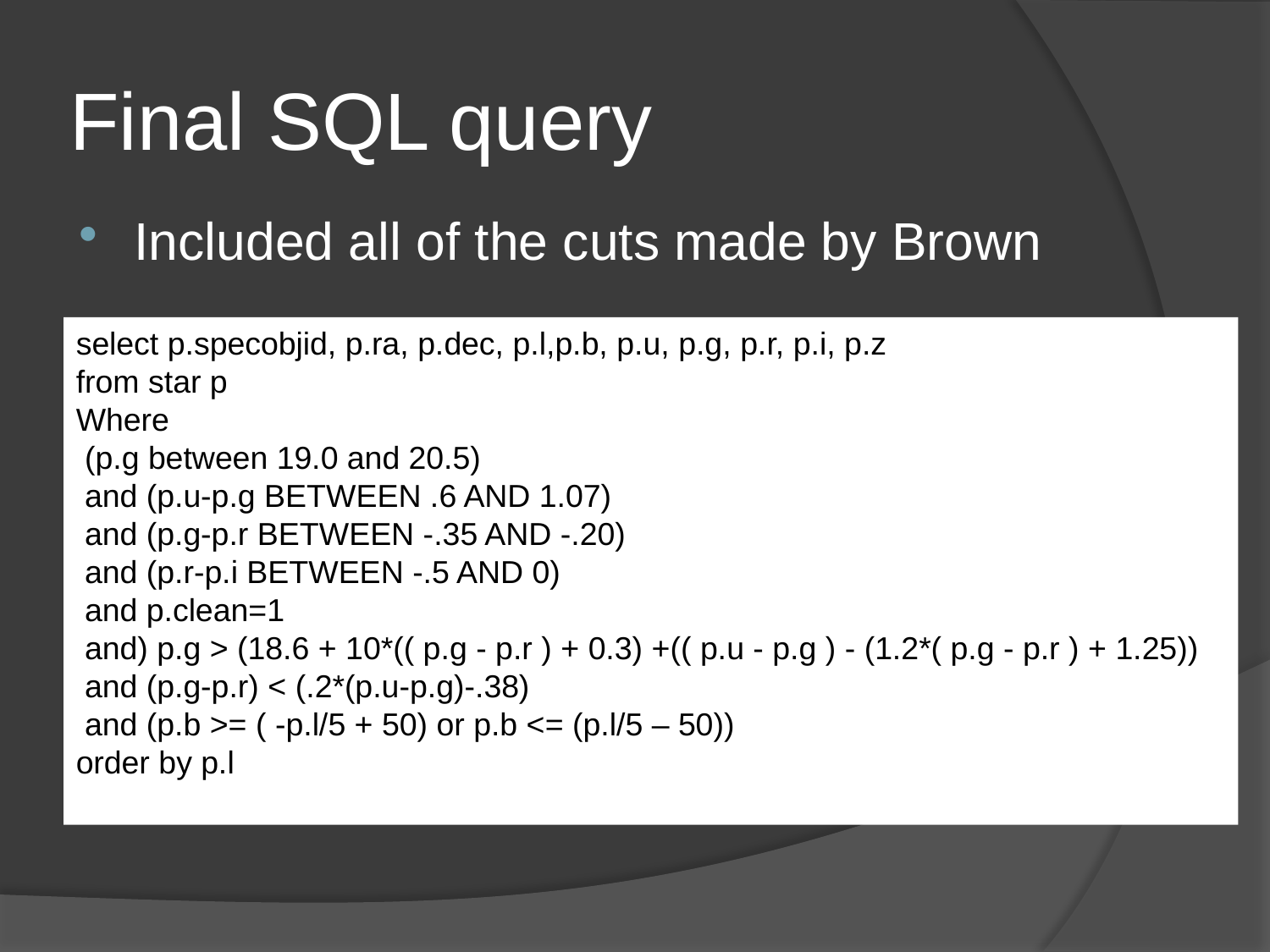

# Final SQL query
Included all of the cuts made by Brown

select p.specobjid, p.ra, p.dec, p.l,p.b, p.u, p.g, p.r, p.i, p.z
from star p
Where
 (p.g between 19.0 and 20.5)
 and (p.u-p.g BETWEEN .6 AND 1.07)
 and (p.g-p.r BETWEEN -.35 AND -.20)
 and (p.r-p.i BETWEEN -.5 AND 0)
 and p.clean=1
 and) p.g > (18.6 + 10*(( p.g - p.r ) + 0.3) +(( p.u - p.g ) - (1.2*( p.g - p.r ) + 1.25))
 and (p.g-p.r) < (.2*(p.u-p.g)-.38)
 and (p.b >= ( -p.l/5 + 50) or p.b <= (p.l/5 – 50))
order by p.l